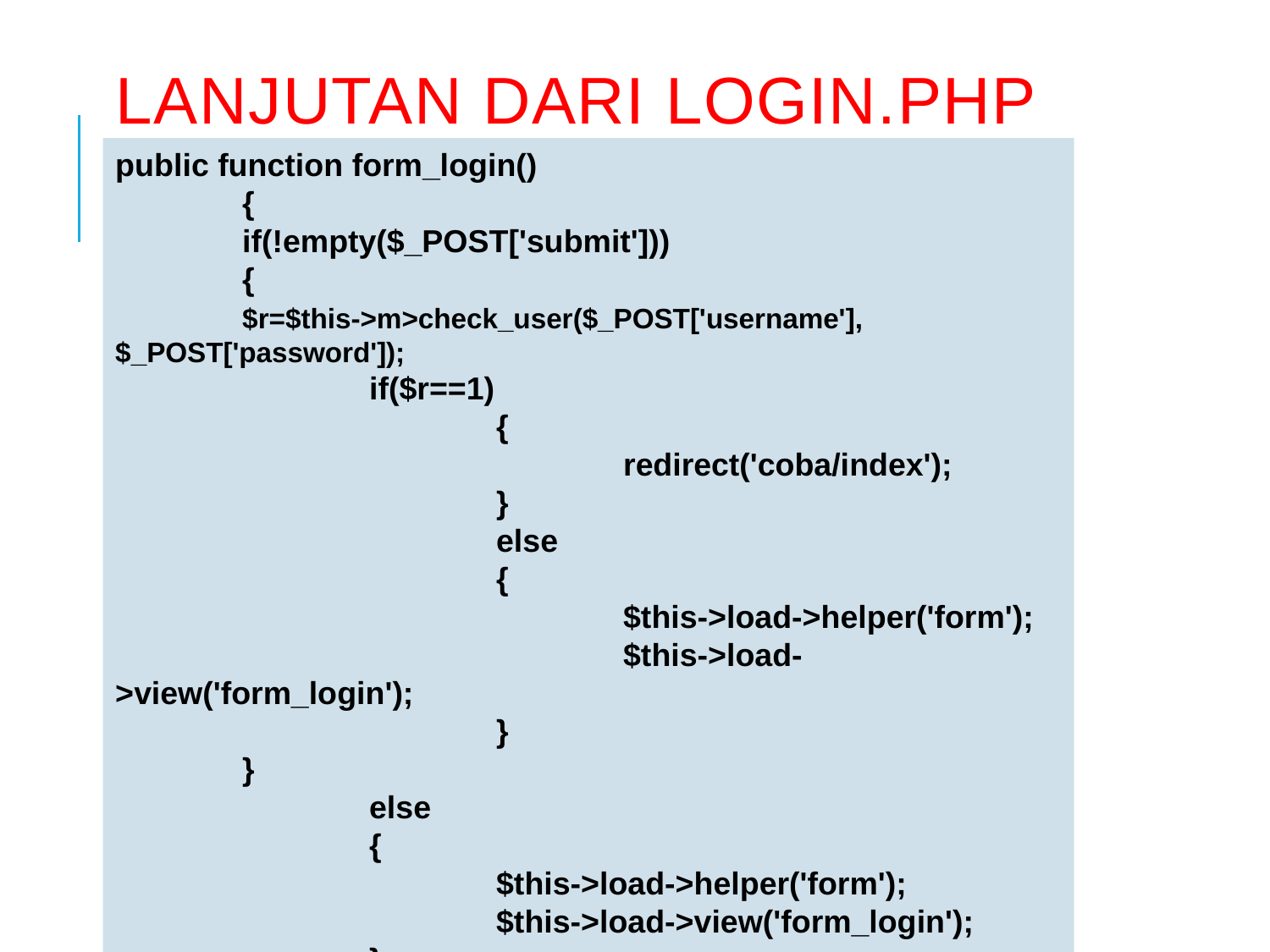

# Lanjutan dari login.php
public function form_login()
	{
	if(!empty($_POST['submit']))
	{
	$r=$this->m>check_user($_POST['username'],$_POST['password']);
		if($r==1)
			{
				redirect('coba/index');
			}
			else
			{
				$this->load->helper('form');
				$this->load->view('form_login');
			}
	}
		else
		{
			$this->load->helper('form');
			$this->load->view('form_login');
		}
	}